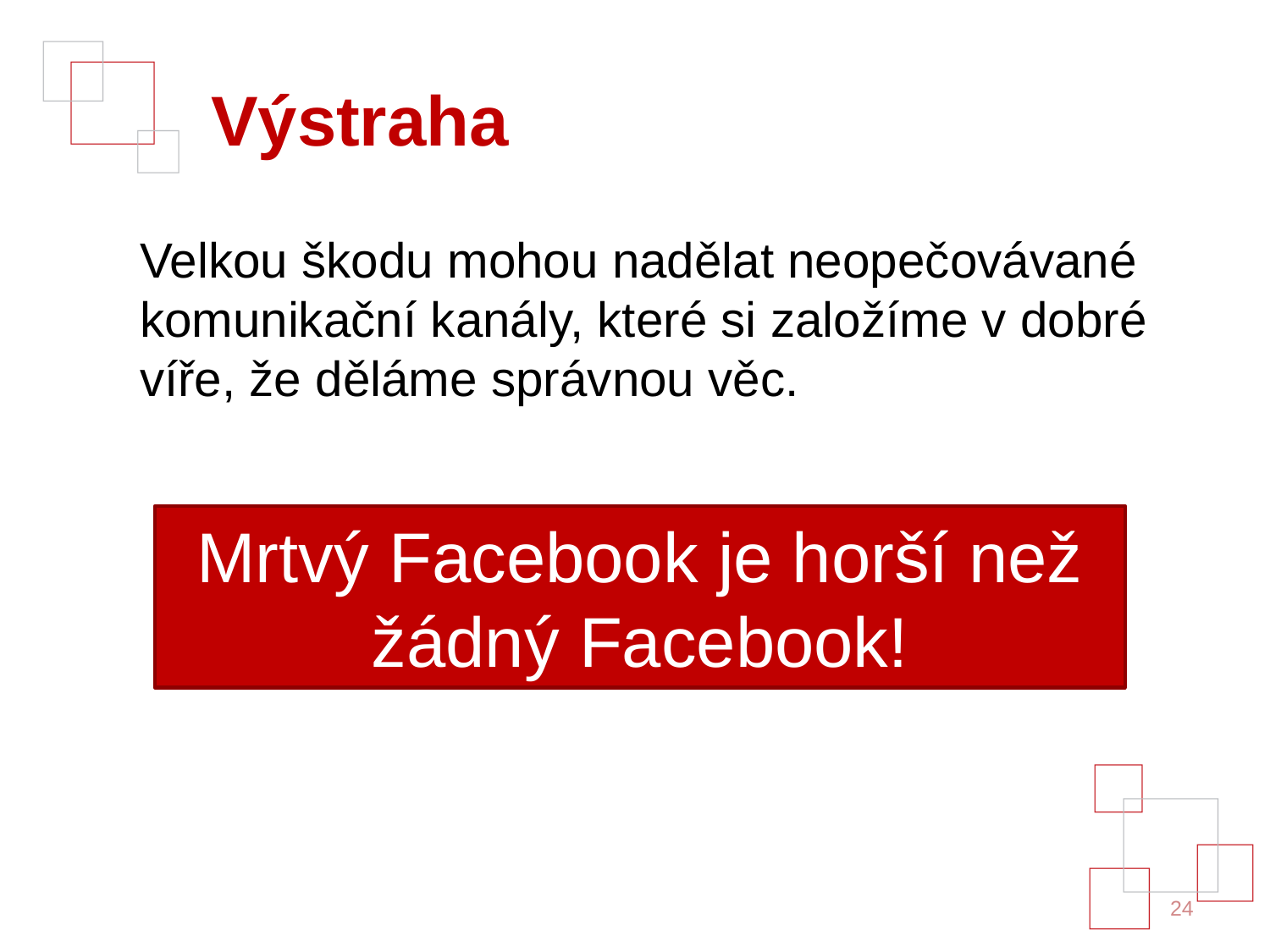

# Výstraha
Velkou škodu mohou nadělat neopečovávané komunikační kanály, které si založíme v dobré víře, že děláme správnou věc.

Mrtvý Facebook je horší než žádný Facebook!
24